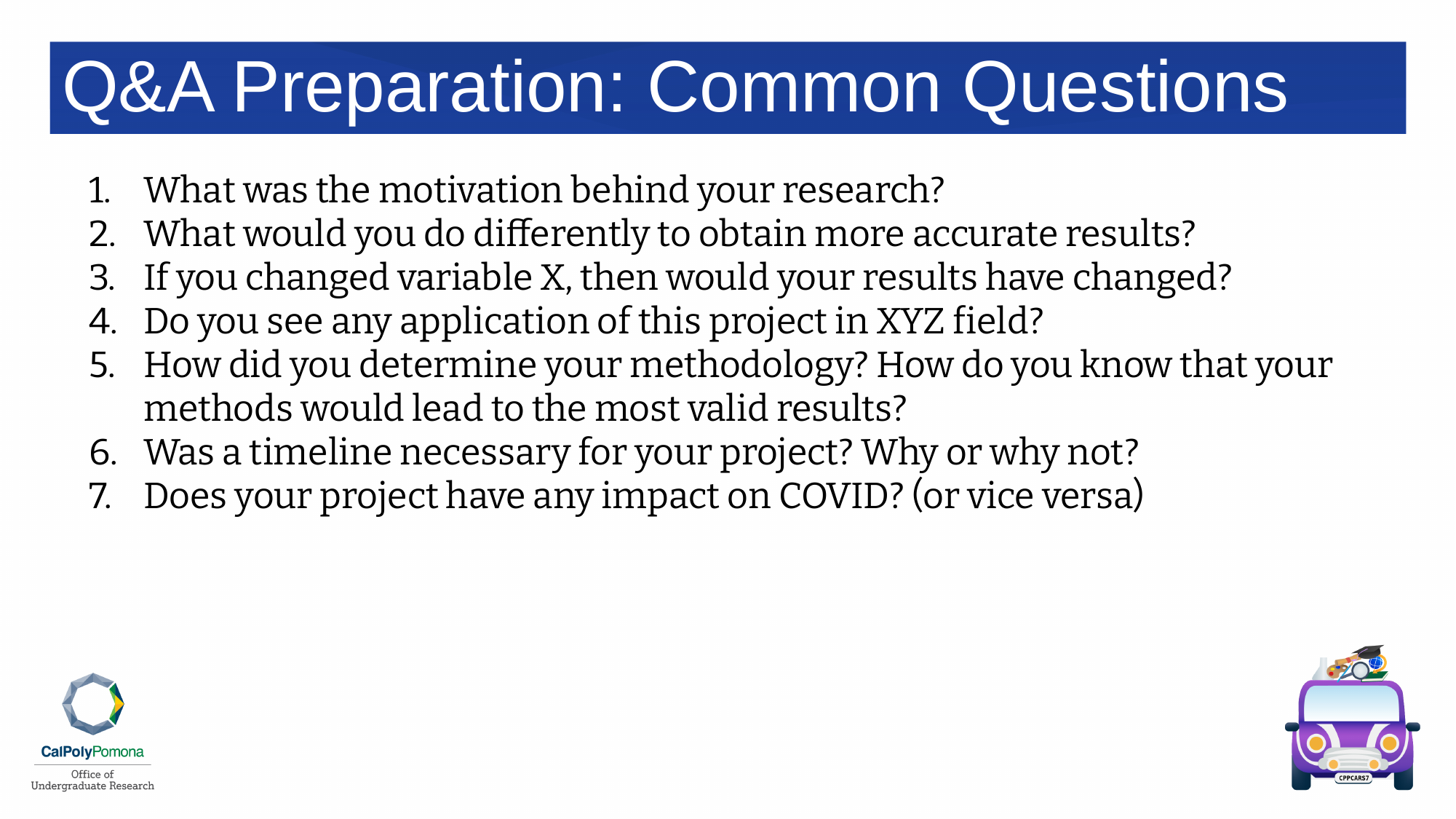

# Q&A Preparation: Common Questions
What was the motivation behind your research?
What would you do differently to obtain more accurate results?
If you changed variable X, then would your results have changed?
Do you see any application of this project in XYZ field?
How did you determine your methodology? How do you know that your methods would lead to the most valid results?
Was a timeline necessary for your project? Why or why not?
Does your project have any impact on COVID? (or vice versa)